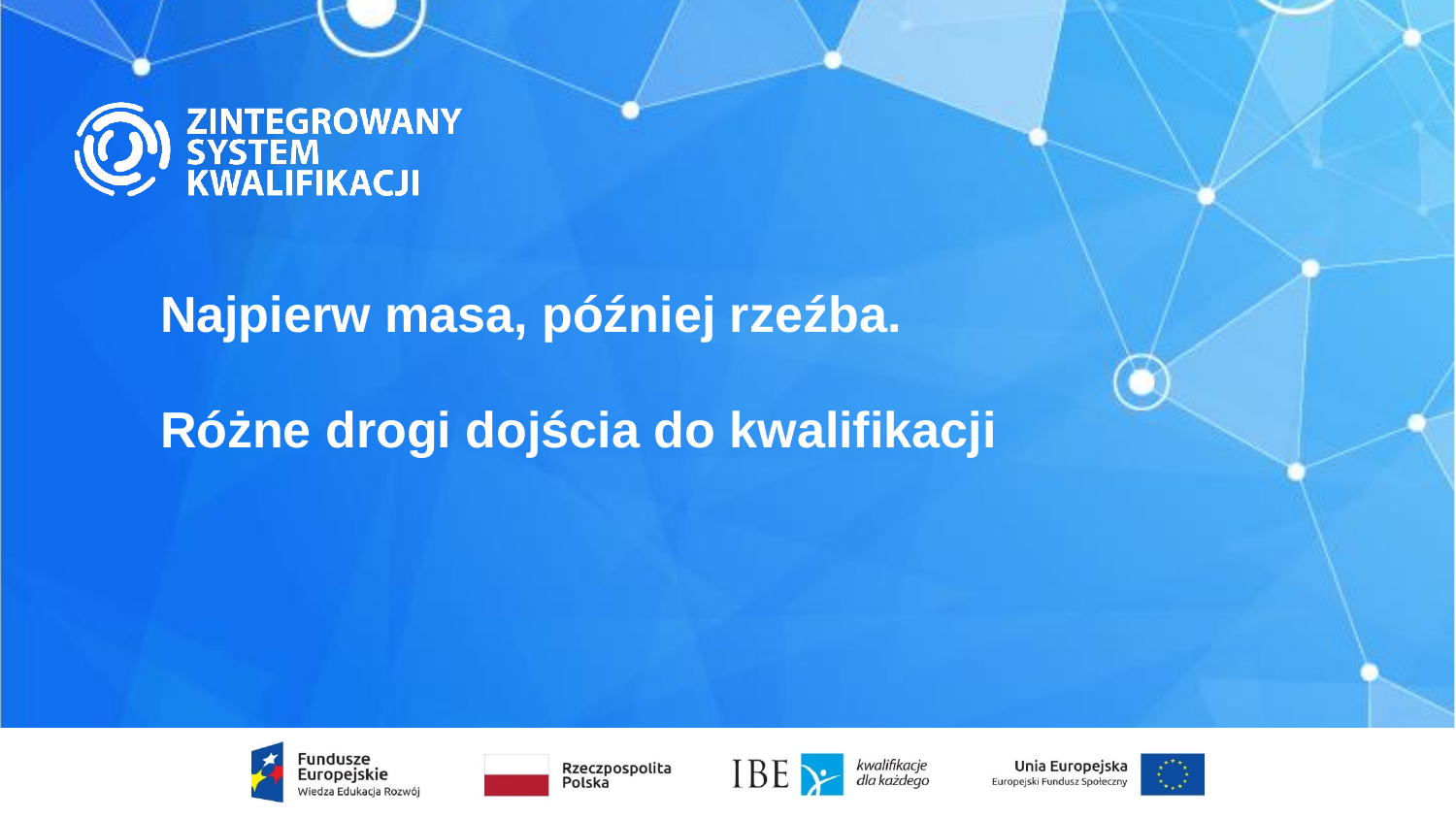

Najpierw masa, później rzeźba.
Różne drogi dojścia do kwalifikacji
1